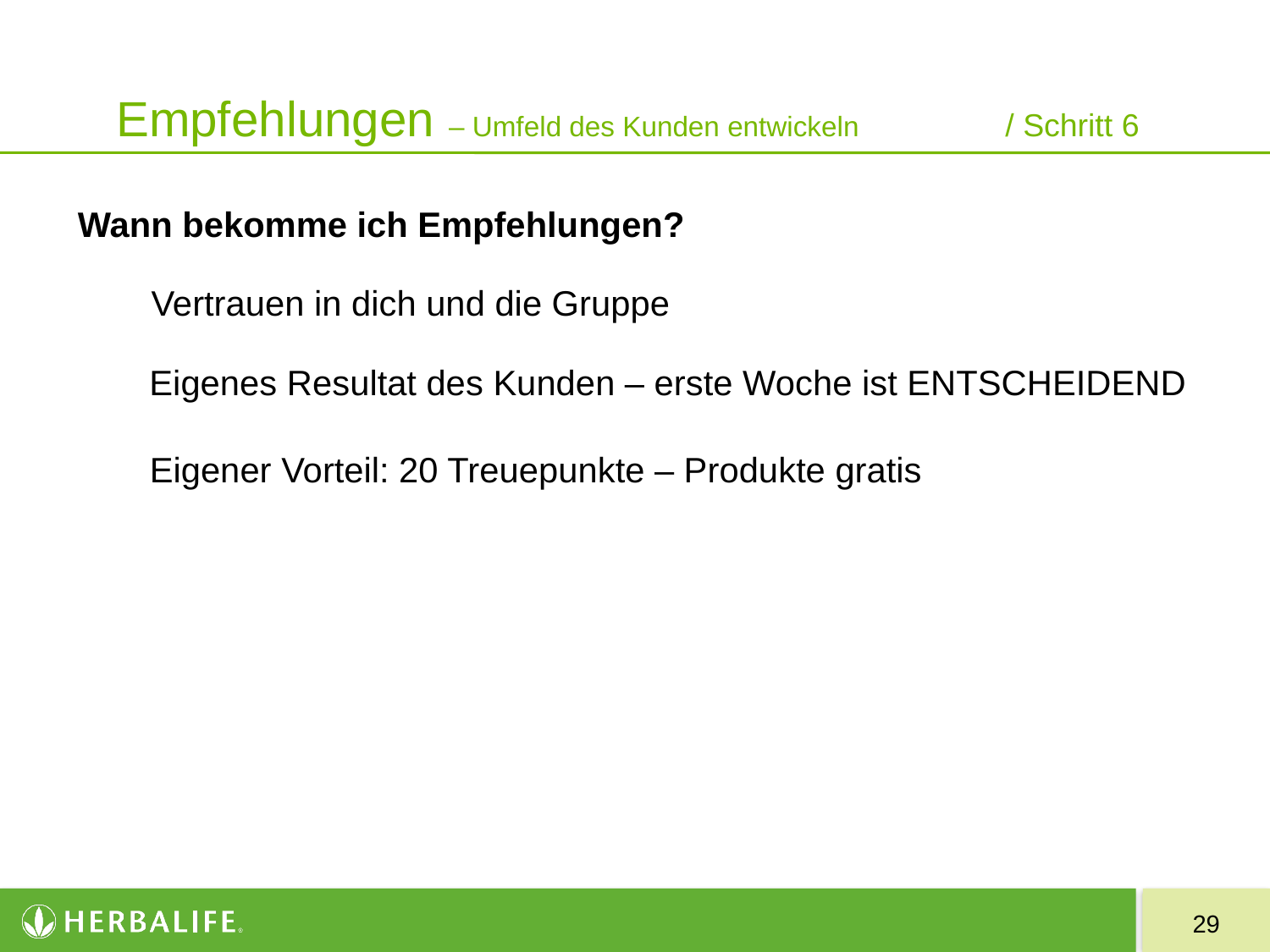

Empfehlungen – Umfeld des Kunden entwickeln		/ Schritt 6
Wann bekomme ich Empfehlungen?
Vertrauen in dich und die Gruppe
Eigenes Resultat des Kunden – erste Woche ist ENTSCHEIDEND
Eigener Vorteil: 20 Treuepunkte – Produkte gratis